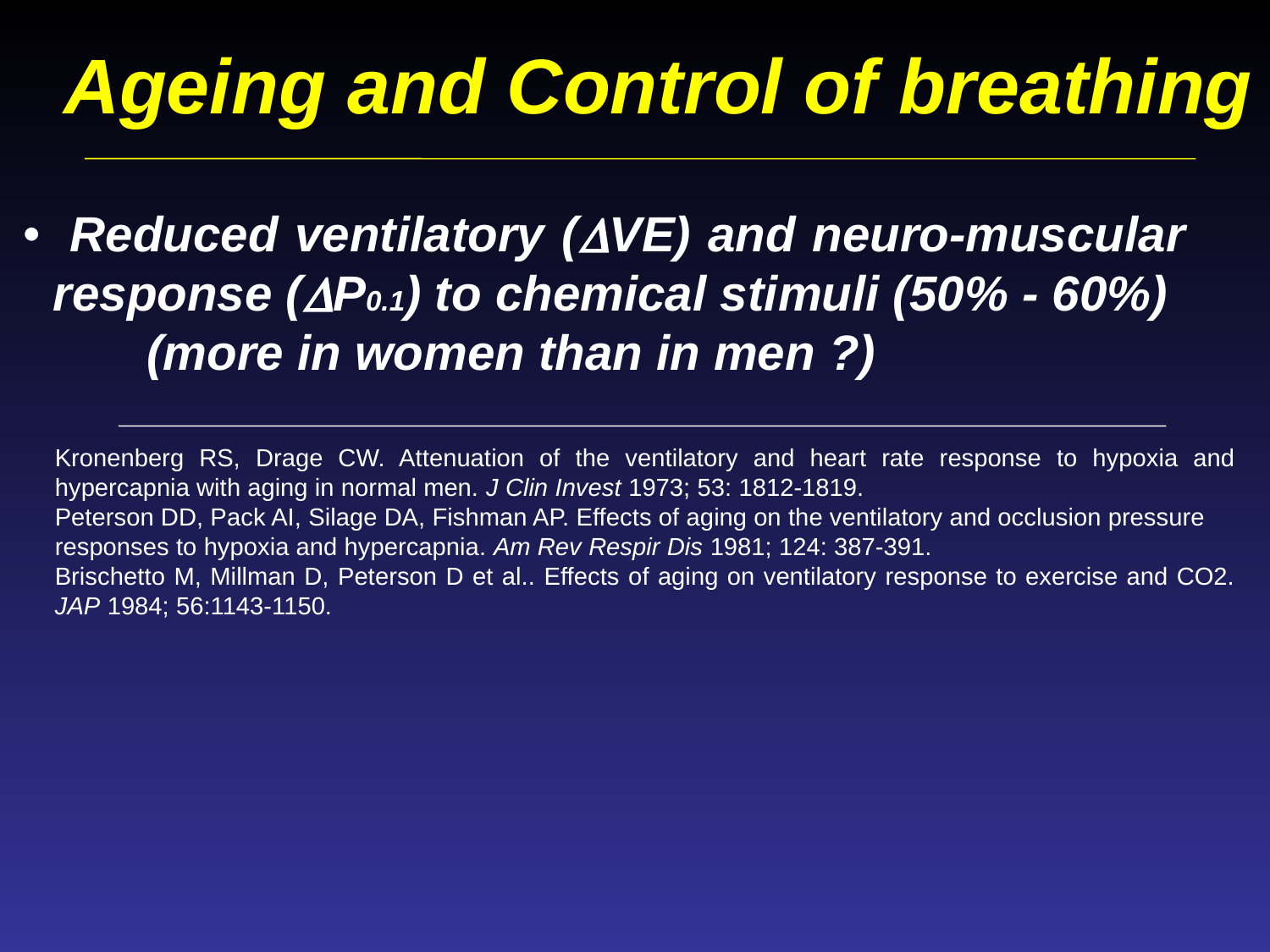

Ageing and Control of breathing

 Reduced ventilatory (ΔVE) and neuro-muscular    response (ΔP0.1) to chemical stimuli (50% - 60%)
         (more in women than in men ?)

Kronenberg RS, Drage CW. Attenuation of the ventilatory and heart rate response to hypoxia and hypercapnia with aging in normal men. J Clin Invest 1973; 53: 1812-1819.
Peterson DD, Pack AI, Silage DA, Fishman AP. Effects of aging on the ventilatory and occlusion pressure
responses to hypoxia and hypercapnia. Am Rev Respir Dis 1981; 124: 387-391.
Brischetto M, Millman D, Peterson D et al.. Effects of aging on ventilatory response to exercise and CO2. JAP 1984; 56:1143-1150.